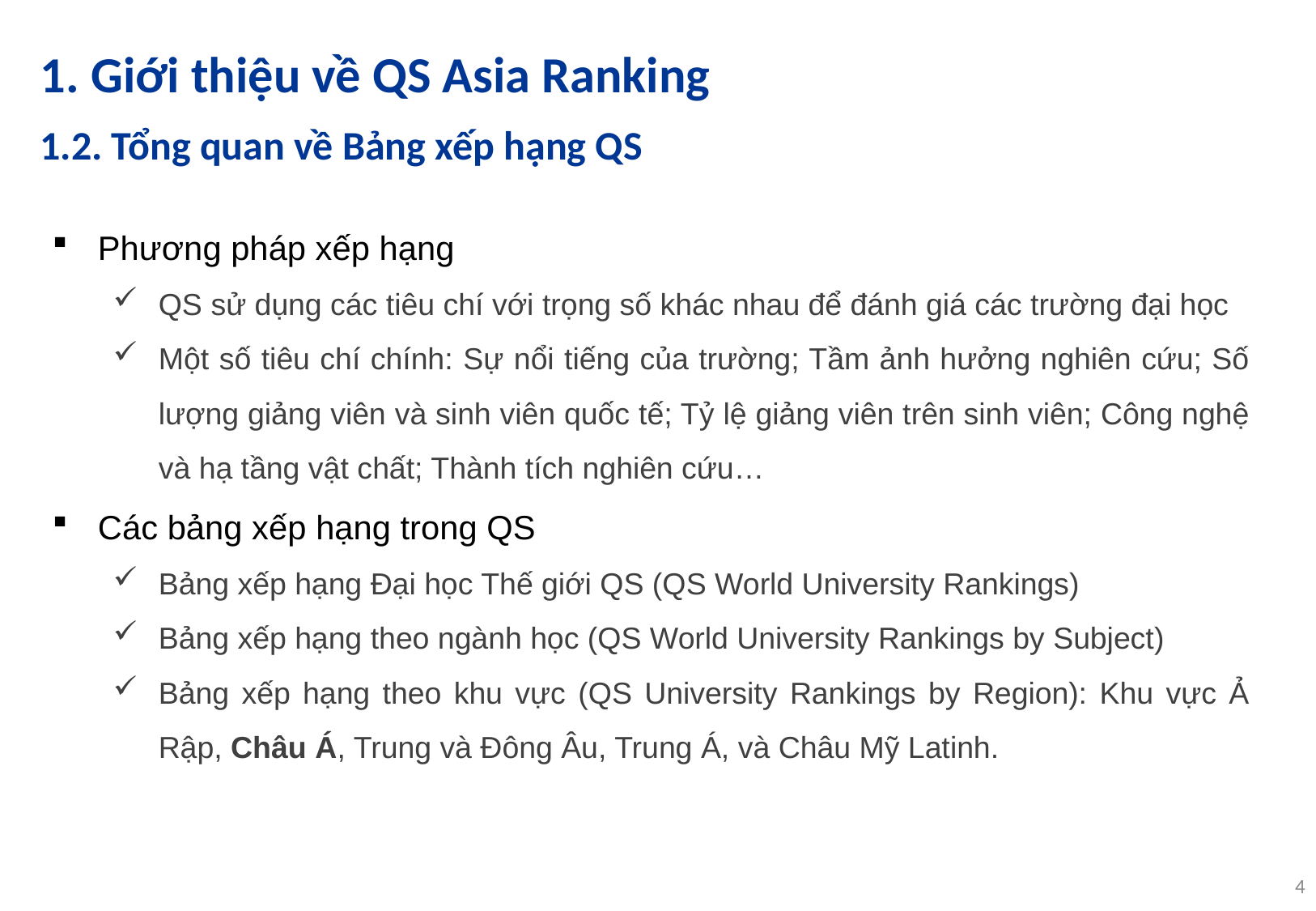

# 1. Giới thiệu về QS Asia Ranking
1.2. Tổng quan về Bảng xếp hạng QS
Phương pháp xếp hạng
QS sử dụng các tiêu chí với trọng số khác nhau để đánh giá các trường đại học
Một số tiêu chí chính: Sự nổi tiếng của trường; Tầm ảnh hưởng nghiên cứu; Số lượng giảng viên và sinh viên quốc tế; Tỷ lệ giảng viên trên sinh viên; Công nghệ và hạ tầng vật chất; Thành tích nghiên cứu…
Các bảng xếp hạng trong QS
Bảng xếp hạng Đại học Thế giới QS (QS World University Rankings)
Bảng xếp hạng theo ngành học (QS World University Rankings by Subject)
Bảng xếp hạng theo khu vực (QS University Rankings by Region): Khu vực Ả Rập, Châu Á, Trung và Đông Âu, Trung Á, và Châu Mỹ Latinh.
4